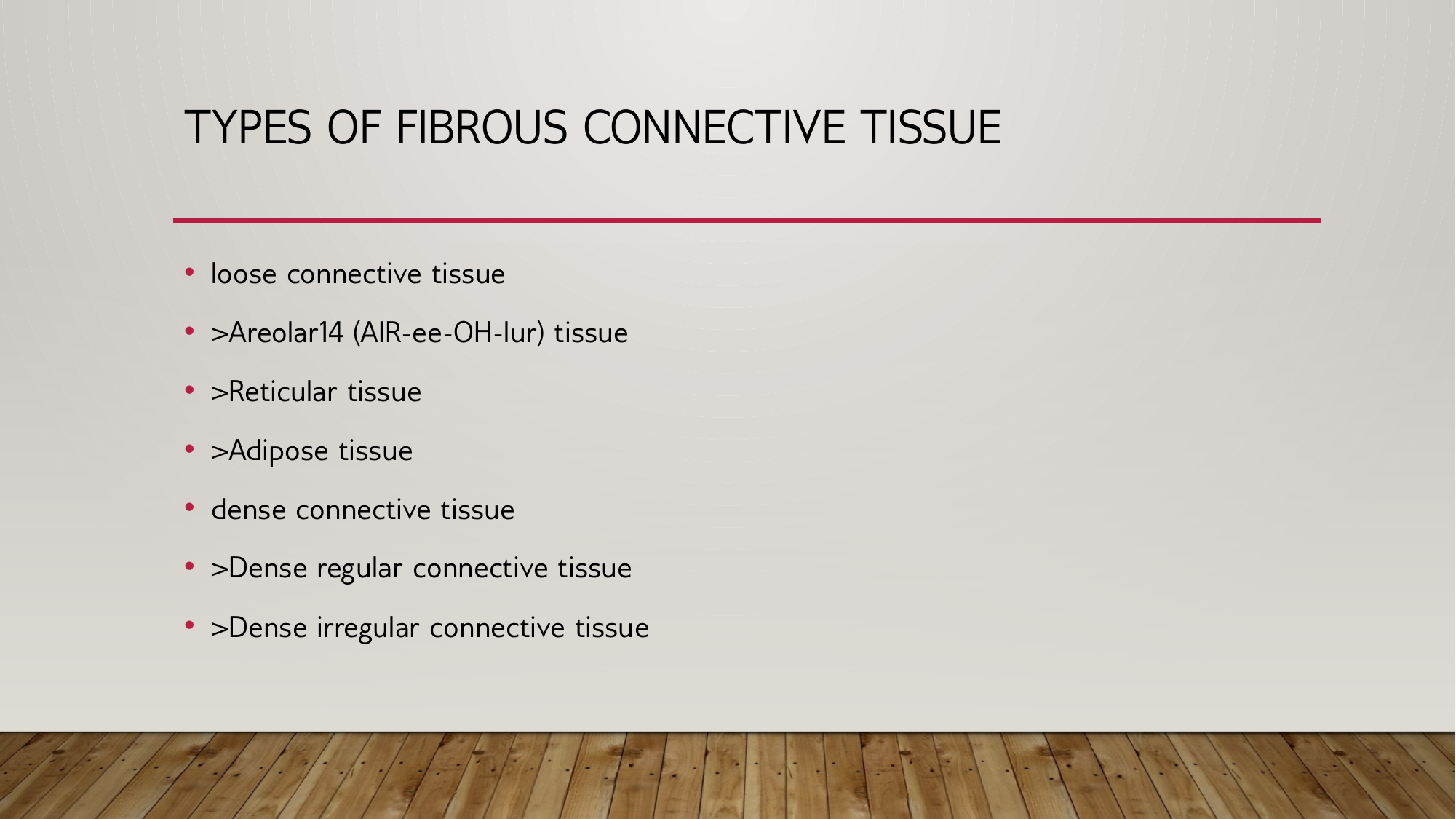

# Types of Fibrous Connective Tissue
loose connective tissue
>Areolar14 (AIR-ee-OH-lur) tissue
>Reticular tissue
>Adipose tissue
dense connective tissue
>Dense regular connective tissue
>Dense irregular connective tissue